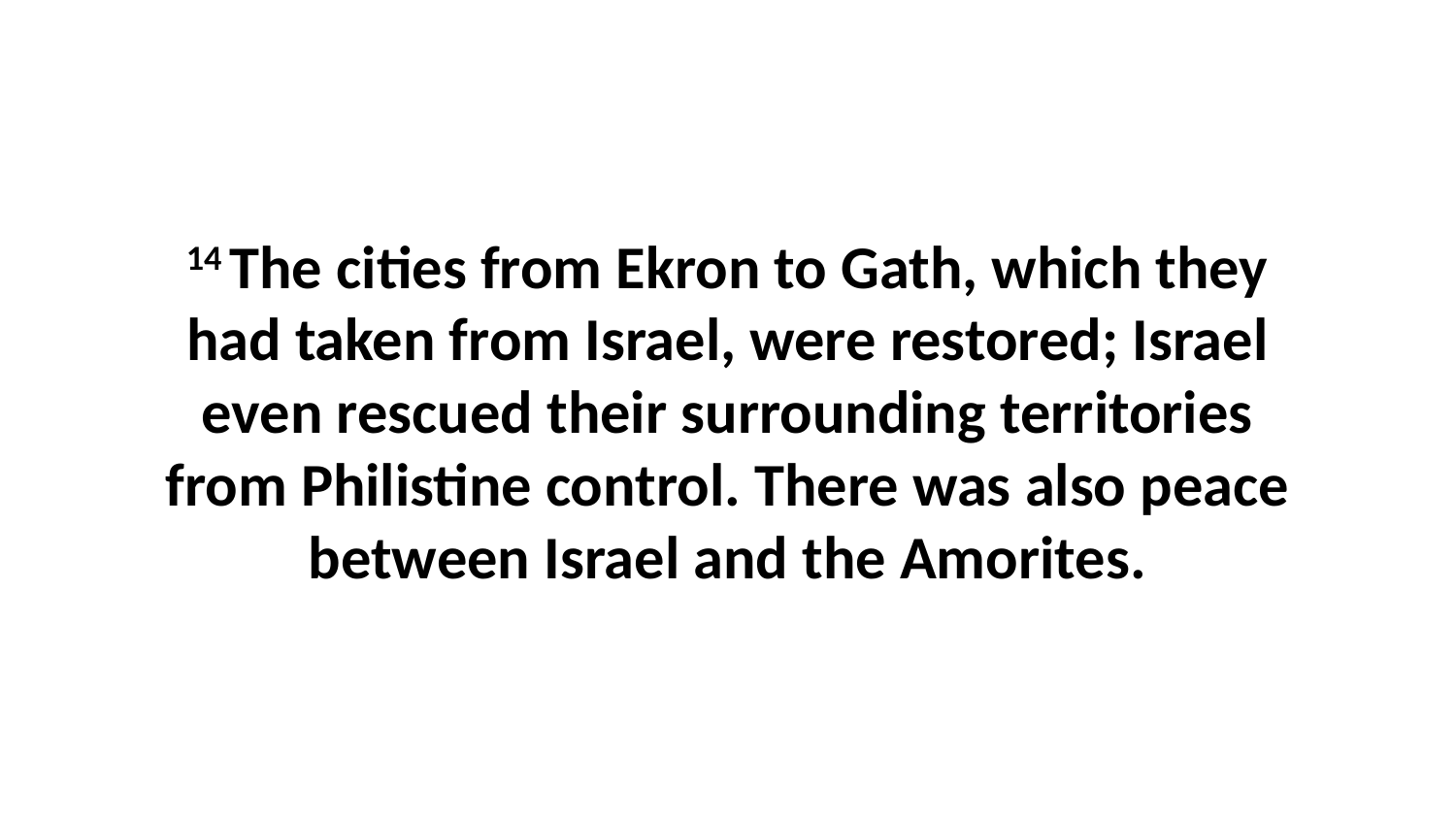

14 The cities from Ekron to Gath, which they had taken from Israel, were restored; Israel even rescued their surrounding territories from Philistine control. There was also peace between Israel and the Amorites.